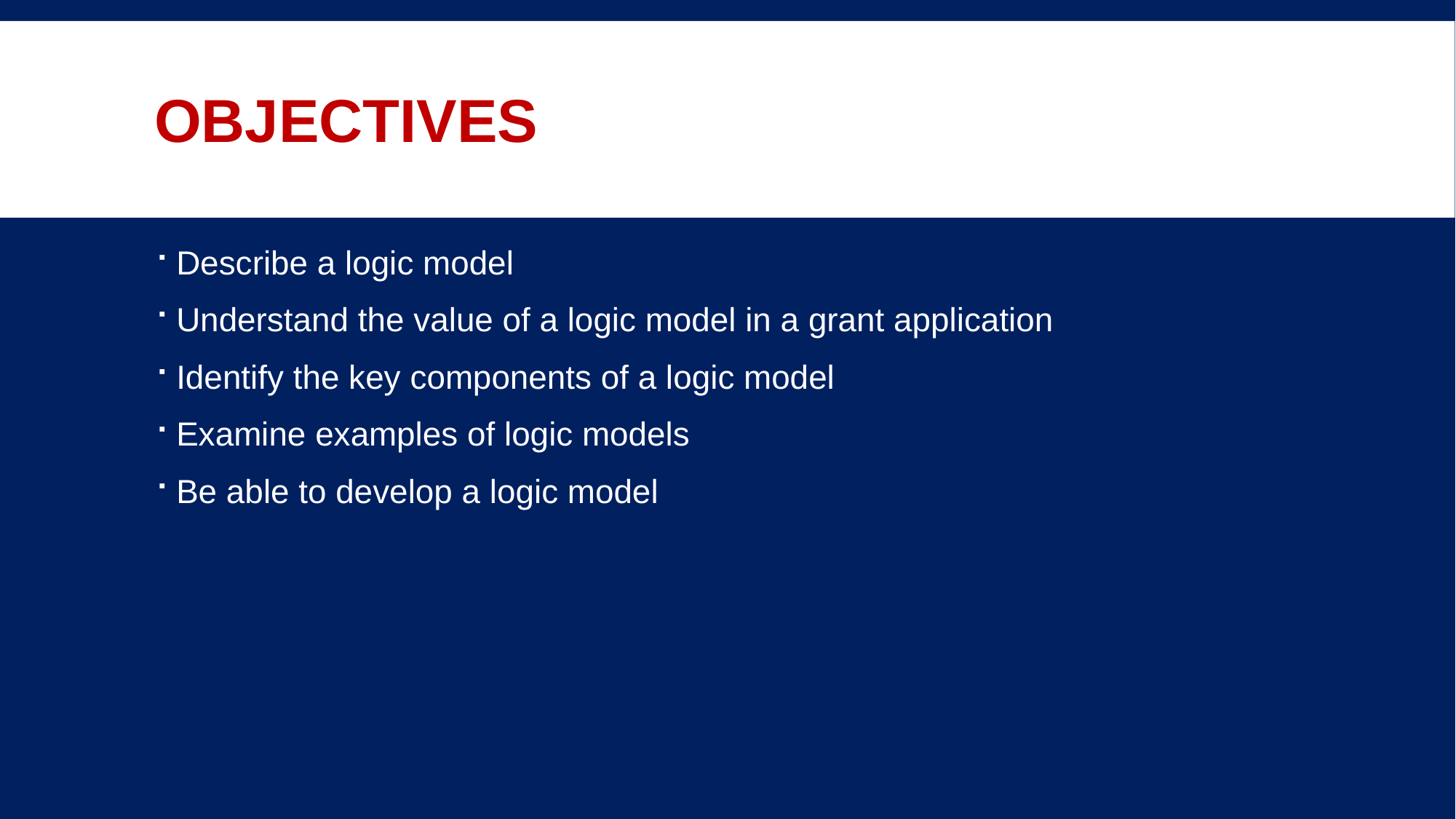

# Objectives
Describe a logic model
Understand the value of a logic model in a grant application
Identify the key components of a logic model
Examine examples of logic models
Be able to develop a logic model